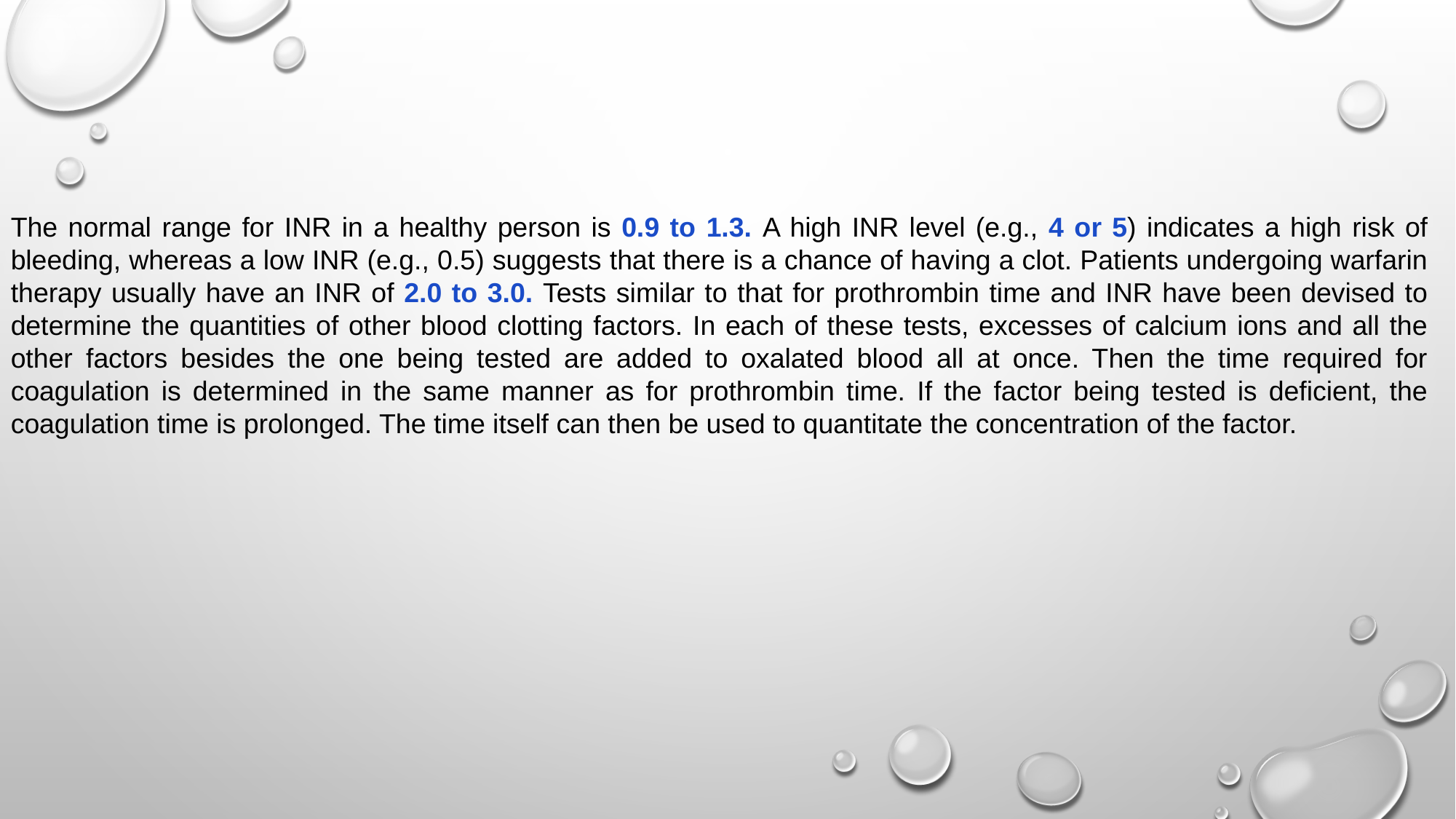

The normal range for INR in a healthy person is 0.9 to 1.3. A high INR level (e.g., 4 or 5) indicates a high risk of bleeding, whereas a low INR (e.g., 0.5) suggests that there is a chance of having a clot. Patients undergoing warfarin therapy usually have an INR of 2.0 to 3.0. Tests similar to that for prothrombin time and INR have been devised to determine the quantities of other blood clotting factors. In each of these tests, excesses of calcium ions and all the other factors besides the one being tested are added to oxalated blood all at once. Then the time required for coagulation is determined in the same manner as for prothrombin time. If the factor being tested is deficient, the coagulation time is prolonged. The time itself can then be used to quantitate the concentration of the factor.